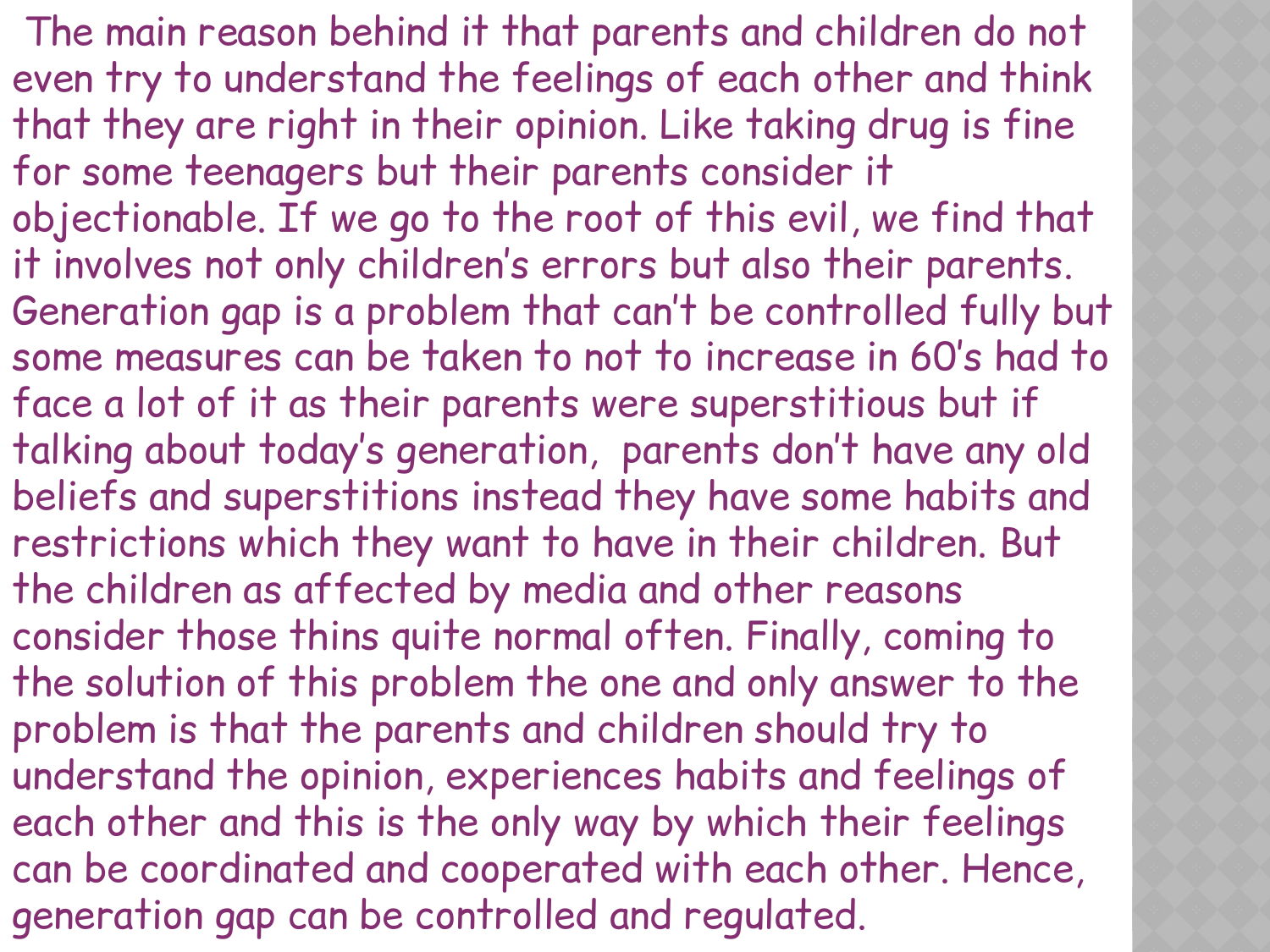

The main reason behind it that parents and children do not even try to understand the feelings of each other and think that they are right in their opinion. Like taking drug is fine for some teenagers but their parents consider it objectionable. If we go to the root of this evil, we find that it involves not only children’s errors but also their parents. Generation gap is a problem that can’t be controlled fully but some measures can be taken to not to increase in 60’s had to face a lot of it as their parents were superstitious but if talking about today’s generation,  parents don’t have any old beliefs and superstitions instead they have some habits and restrictions which they want to have in their children. But the children as affected by media and other reasons consider those thins quite normal often. Finally, coming to the solution of this problem the one and only answer to the problem is that the parents and children should try to understand the opinion, experiences habits and feelings of each other and this is the only way by which their feelings can be coordinated and cooperated with each other. Hence, generation gap can be controlled and regulated.